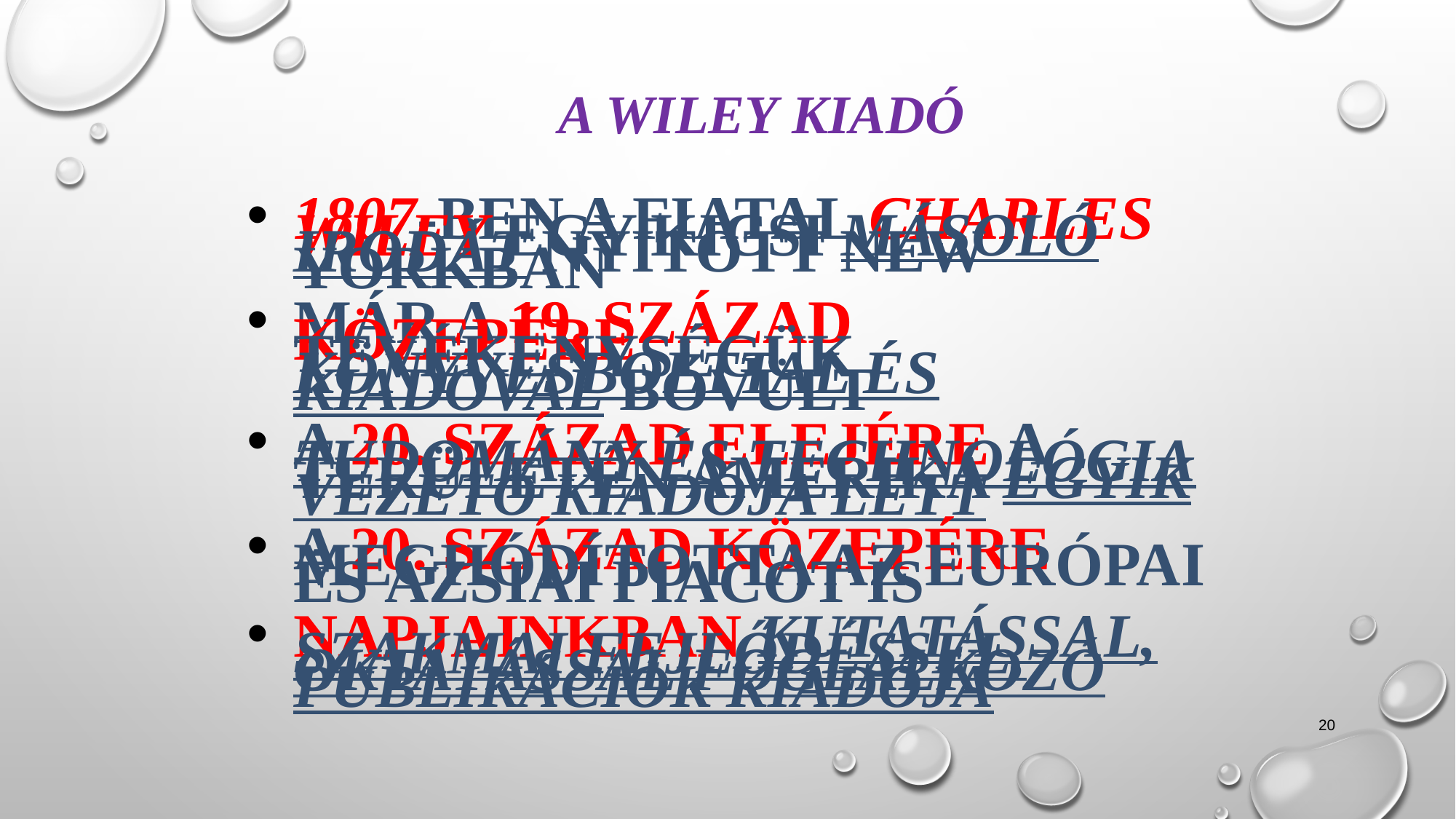

# A Wiley kiadó

1807-ben a fiatal Charles Wiley egy kicsi másoló irodát nyitott New Yorkban

Már a 19. század közepére tevékenységük könyvesbolttal és kiadóval bővült

A 20. század elejére a tudomány és technológia területén Amerika egyik vezető kiadója lett

A 20. század közepére meghódította az európai és ázsiai piacot is

Napjainkban kutatással, szakmai fejlődéssel, oktatással foglalkozó publikációk kiadója

20